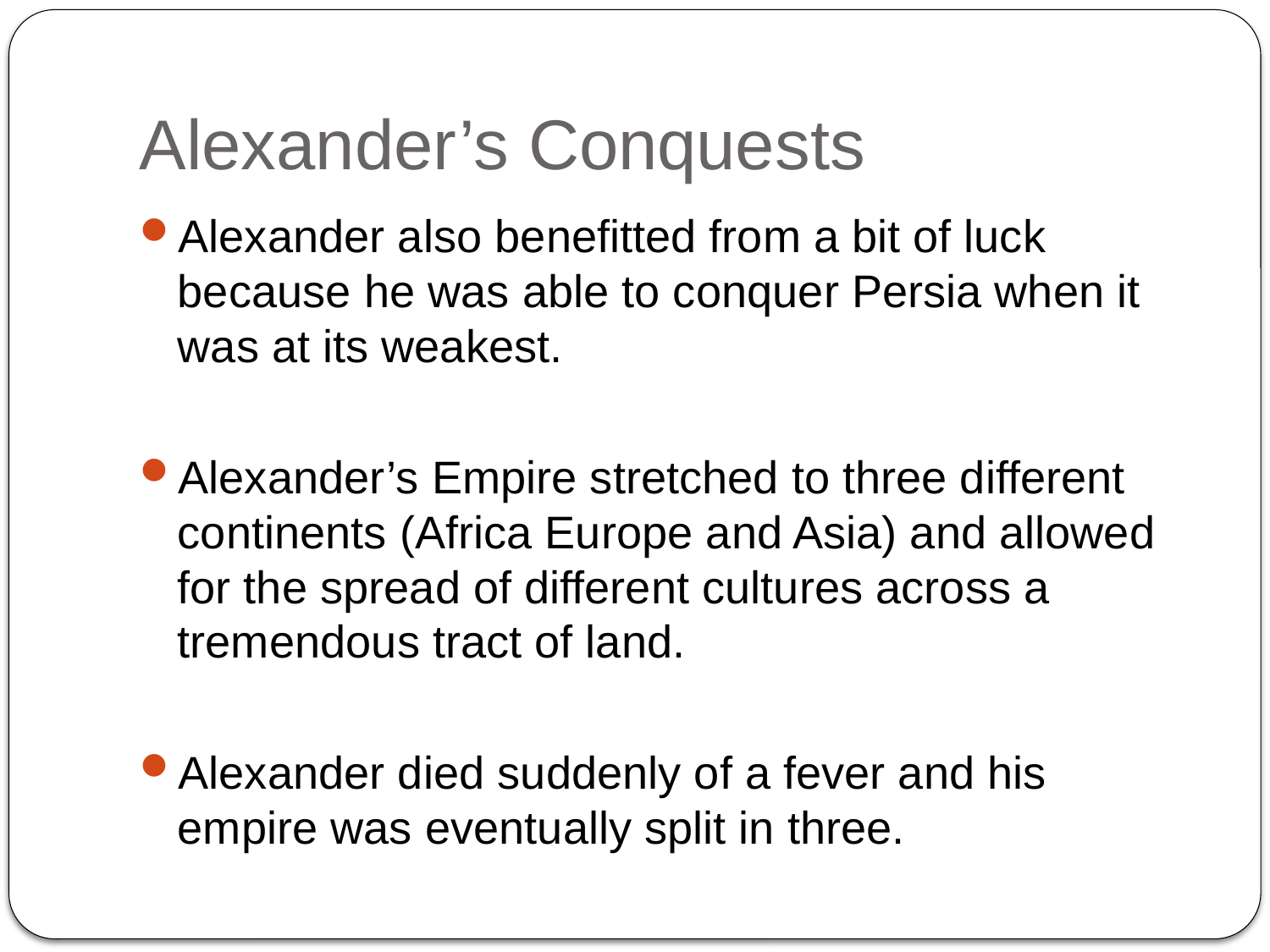

# Alexander’s Conquests
Alexander also benefitted from a bit of luck because he was able to conquer Persia when it was at its weakest.

Alexander’s Empire stretched to three different continents (Africa Europe and Asia) and allowed for the spread of different cultures across a tremendous tract of land.

Alexander died suddenly of a fever and his empire was eventually split in three.